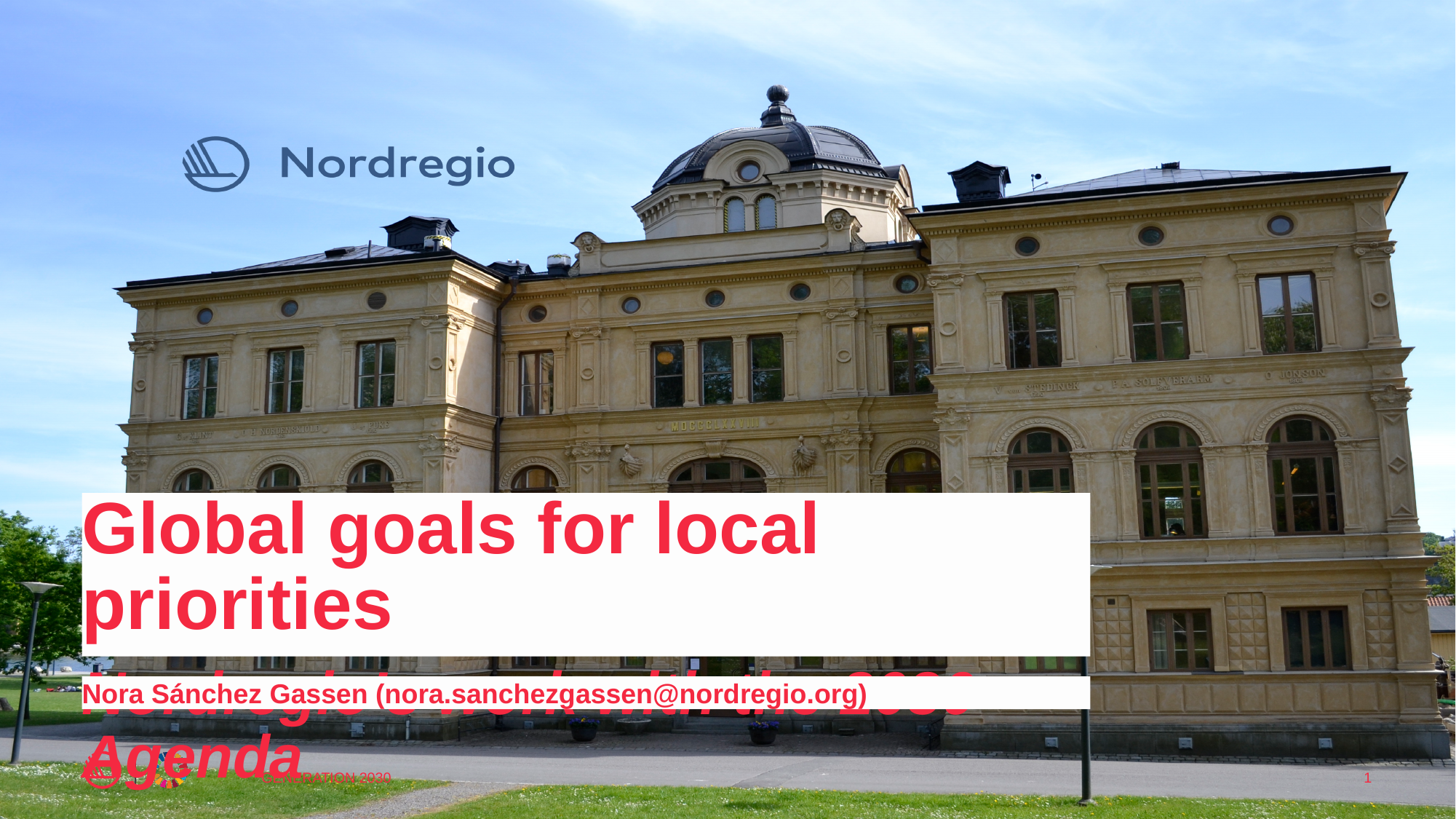

# Global goals for local priorities Nordregio’s work with the 2030 Agenda
Nora Sánchez Gassen (nora.sanchezgassen@nordregio.org)
1